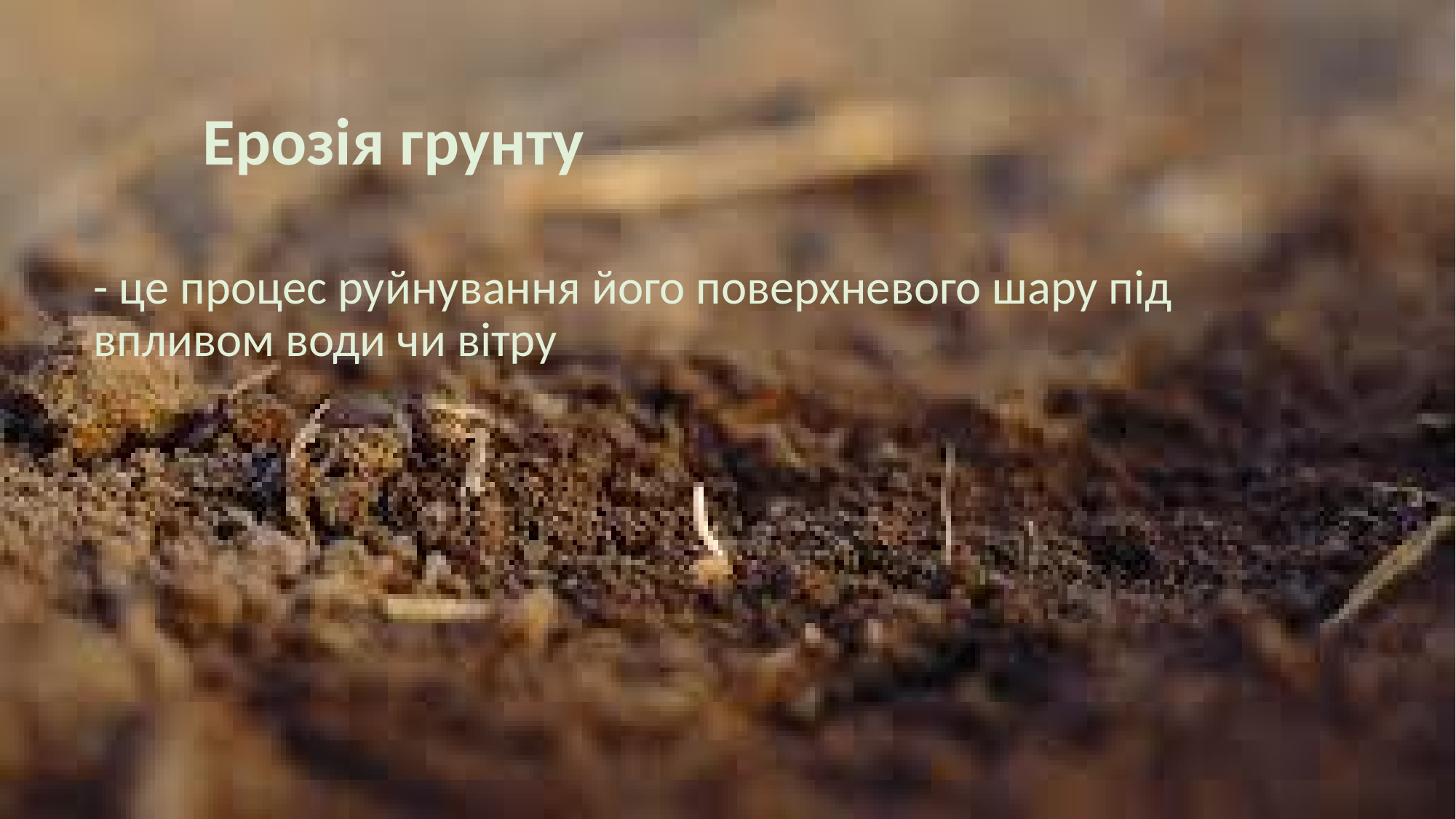

Ерозія грунту

- це процес руйнування його поверхневого шару під впливом води чи вітру